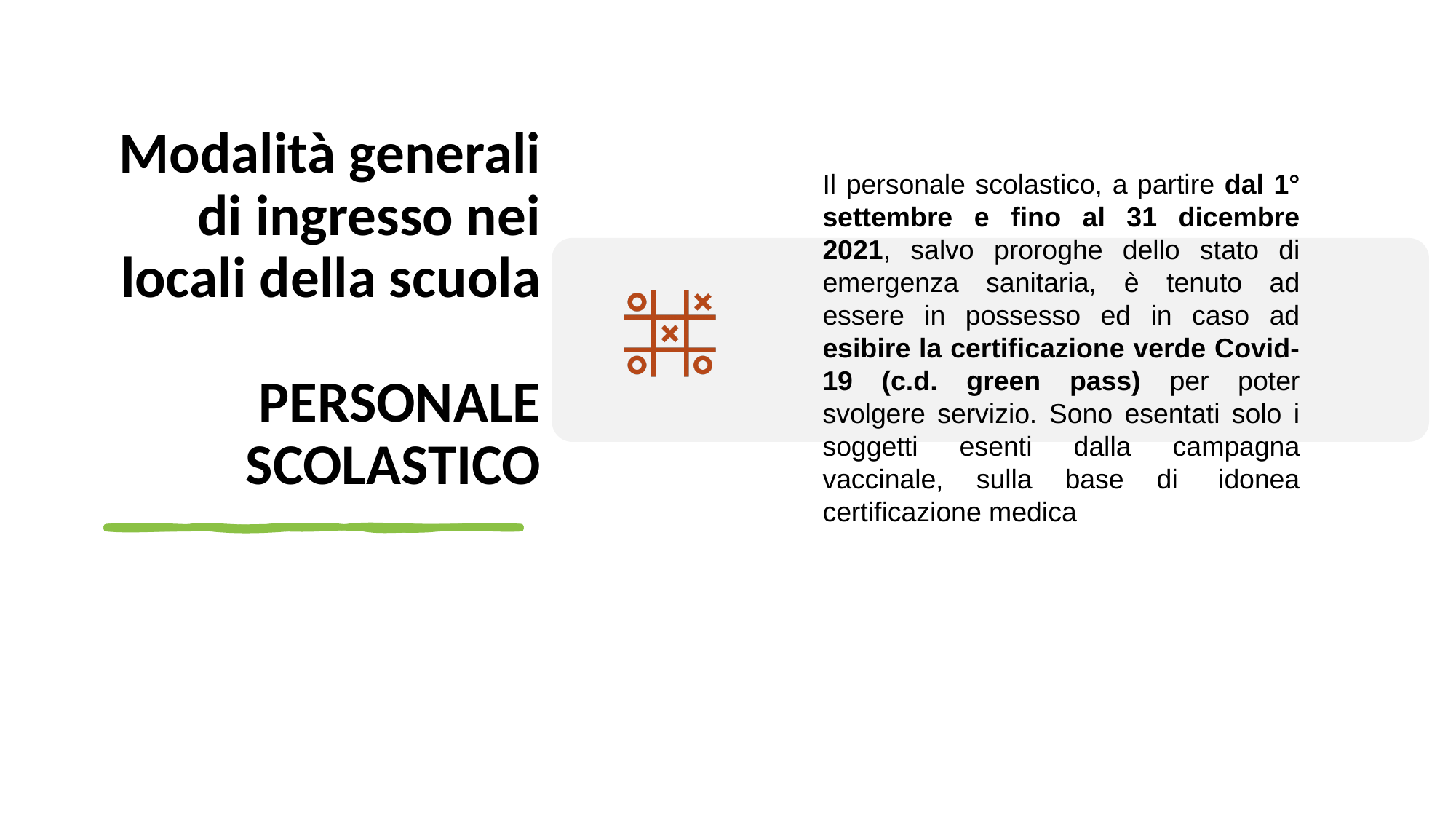

# Modalità generali di ingresso nei locali della scuola PERSONALE SCOLASTICO

Il personale scolastico, a partire dal 1° settembre e fino al 31 dicembre 2021, salvo proroghe dello stato di emergenza sanitaria, è tenuto ad essere in possesso ed in caso ad esibire la certificazione verde Covid-19 (c.d. green pass) per poter svolgere servizio. Sono esentati solo i soggetti esenti dalla campagna vaccinale, sulla base di  idonea certificazione medica